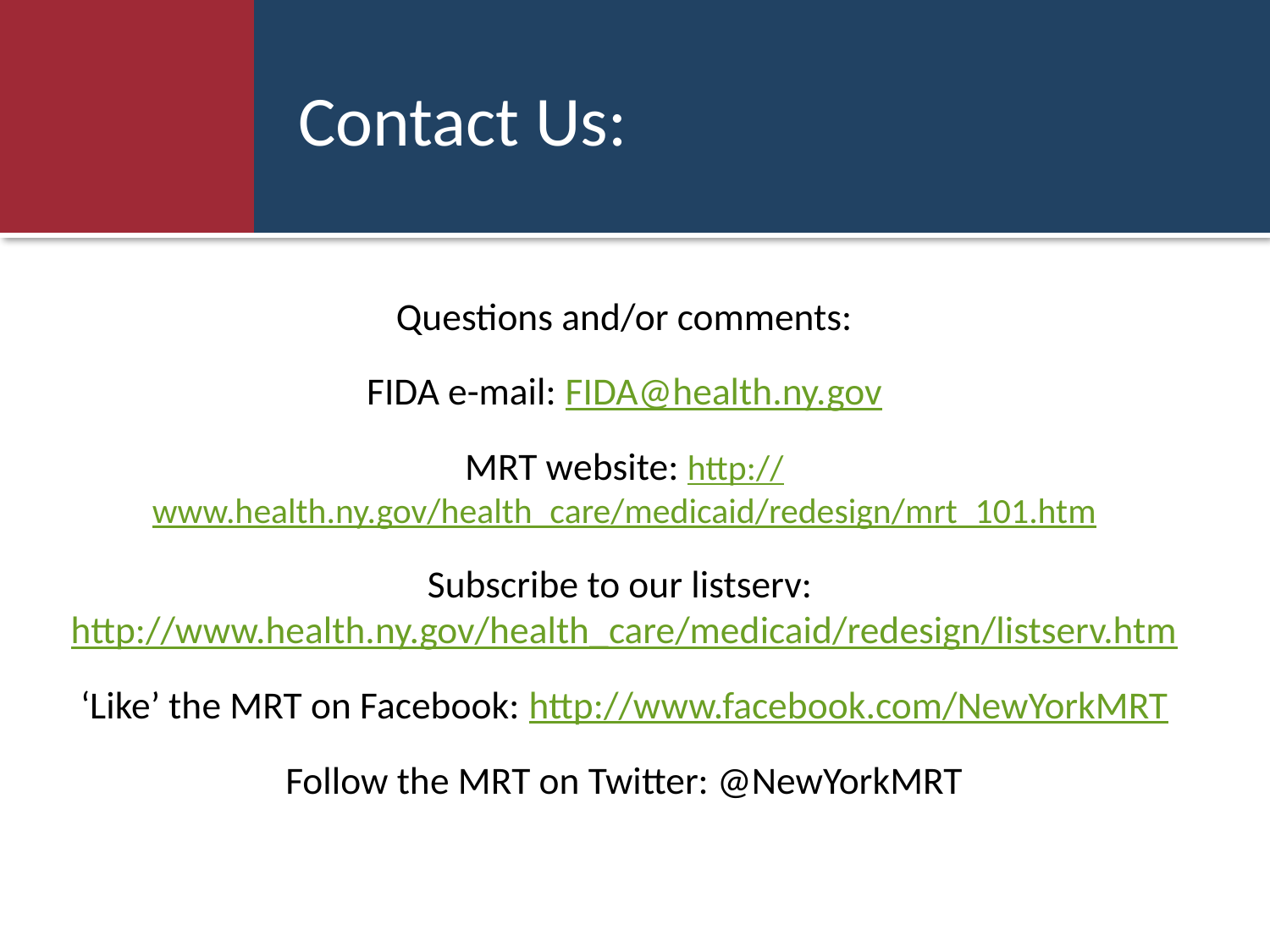

# Contact Us:
Questions and/or comments:
FIDA e-mail: FIDA@health.ny.gov
MRT website: http://www.health.ny.gov/health_care/medicaid/redesign/mrt_101.htm
Subscribe to our listserv: http://www.health.ny.gov/health_care/medicaid/redesign/listserv.htm
‘Like’ the MRT on Facebook: http://www.facebook.com/NewYorkMRT
Follow the MRT on Twitter: @NewYorkMRT